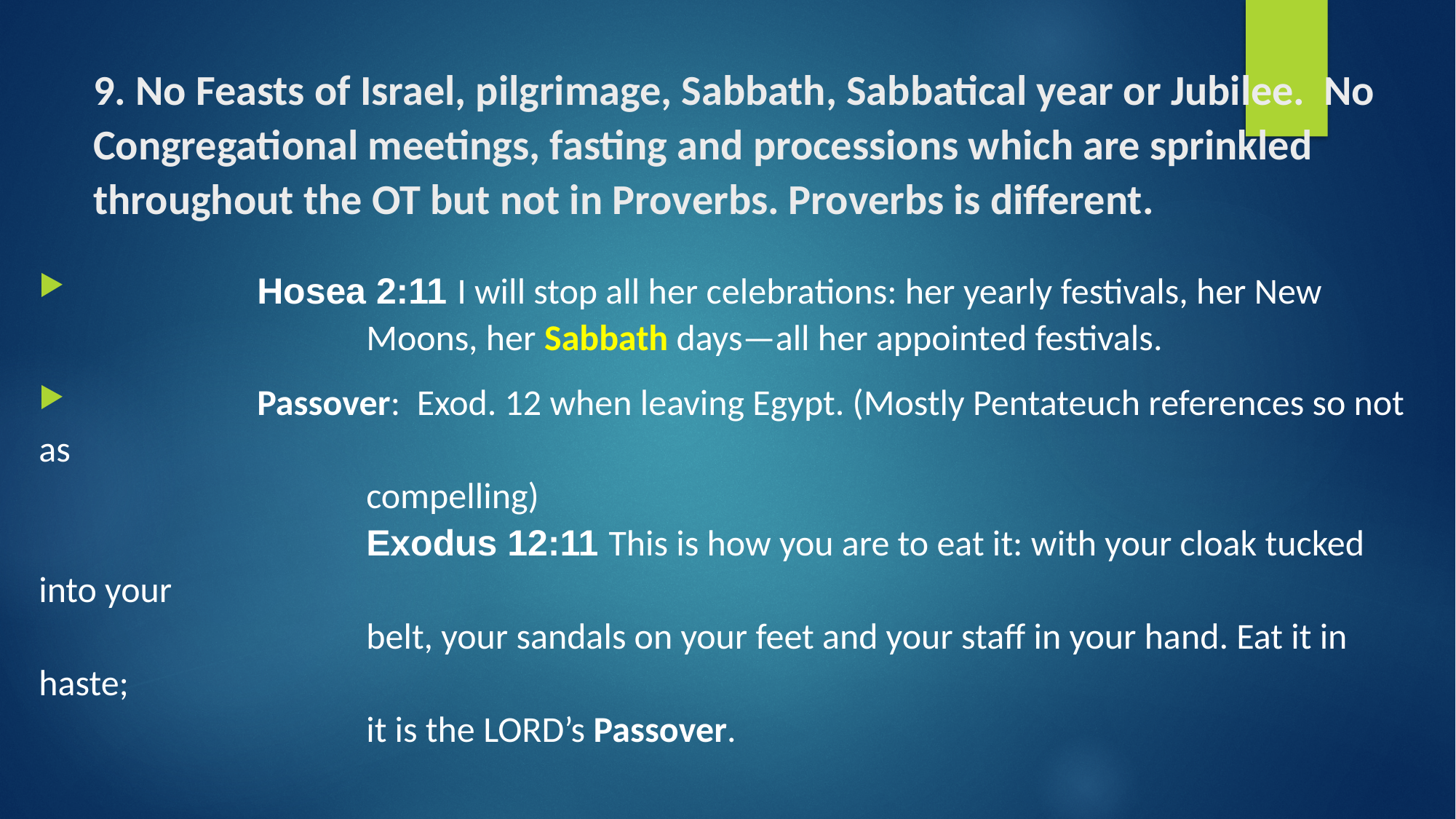

# 9. No Feasts of Israel, pilgrimage, Sabbath, Sabbatical year or Jubilee.  No Congregational meetings, fasting and processions which are sprinkled throughout the OT but not in Proverbs. Proverbs is different.
		Hosea 2:11 I will stop all her celebrations: her yearly festivals, her New
 			Moons, her Sabbath days—all her appointed festivals.
 		Passover:  Exod. 12 when leaving Egypt. (Mostly Pentateuch references so not as
 			compelling)
 			Exodus 12:11 This is how you are to eat it: with your cloak tucked into your
 			belt, your sandals on your feet and your staff in your hand. Eat it in haste;
 			it is the Lord’s Passover.